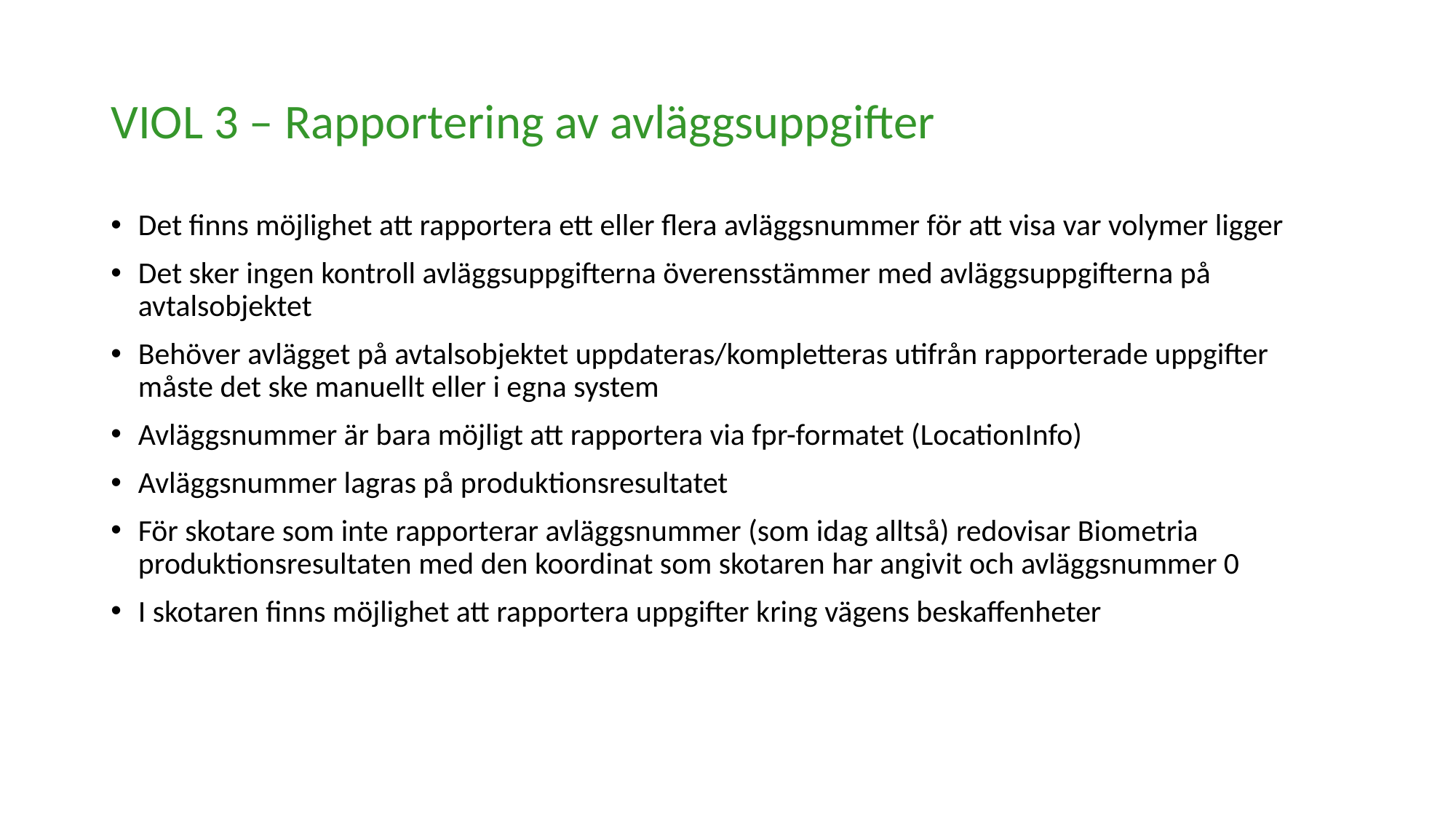

# VIOL 3 – Rapportering av avläggsuppgifter
Det finns möjlighet att rapportera ett eller flera avläggsnummer för att visa var volymer ligger
Det sker ingen kontroll avläggsuppgifterna överensstämmer med avläggsuppgifterna på avtalsobjektet
Behöver avlägget på avtalsobjektet uppdateras/kompletteras utifrån rapporterade uppgifter måste det ske manuellt eller i egna system
Avläggsnummer är bara möjligt att rapportera via fpr-formatet (LocationInfo)
Avläggsnummer lagras på produktionsresultatet
För skotare som inte rapporterar avläggsnummer (som idag alltså) redovisar Biometria produktionsresultaten med den koordinat som skotaren har angivit och avläggsnummer 0
I skotaren finns möjlighet att rapportera uppgifter kring vägens beskaffenheter